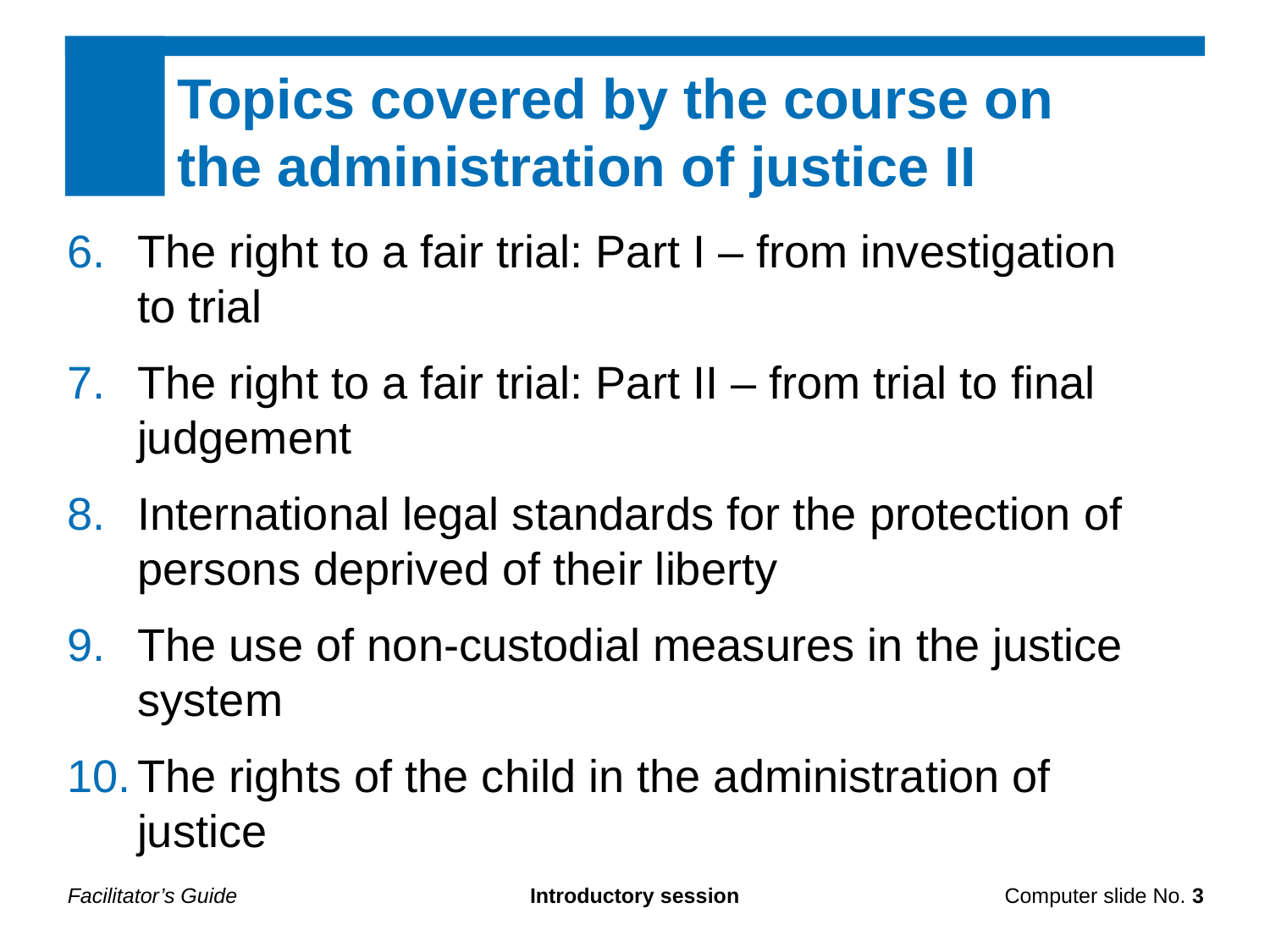

Topics covered by the course on
the administration of justice II
The right to a fair trial: Part I – from investigation
to trial
The right to a fair trial: Part II – from trial to final judgement
International legal standards for the protection of persons deprived of their liberty
The use of non-custodial measures in the justice system
The rights of the child in the administration of justice
Facilitator’s Guide
Introductory session
Computer slide No. 3